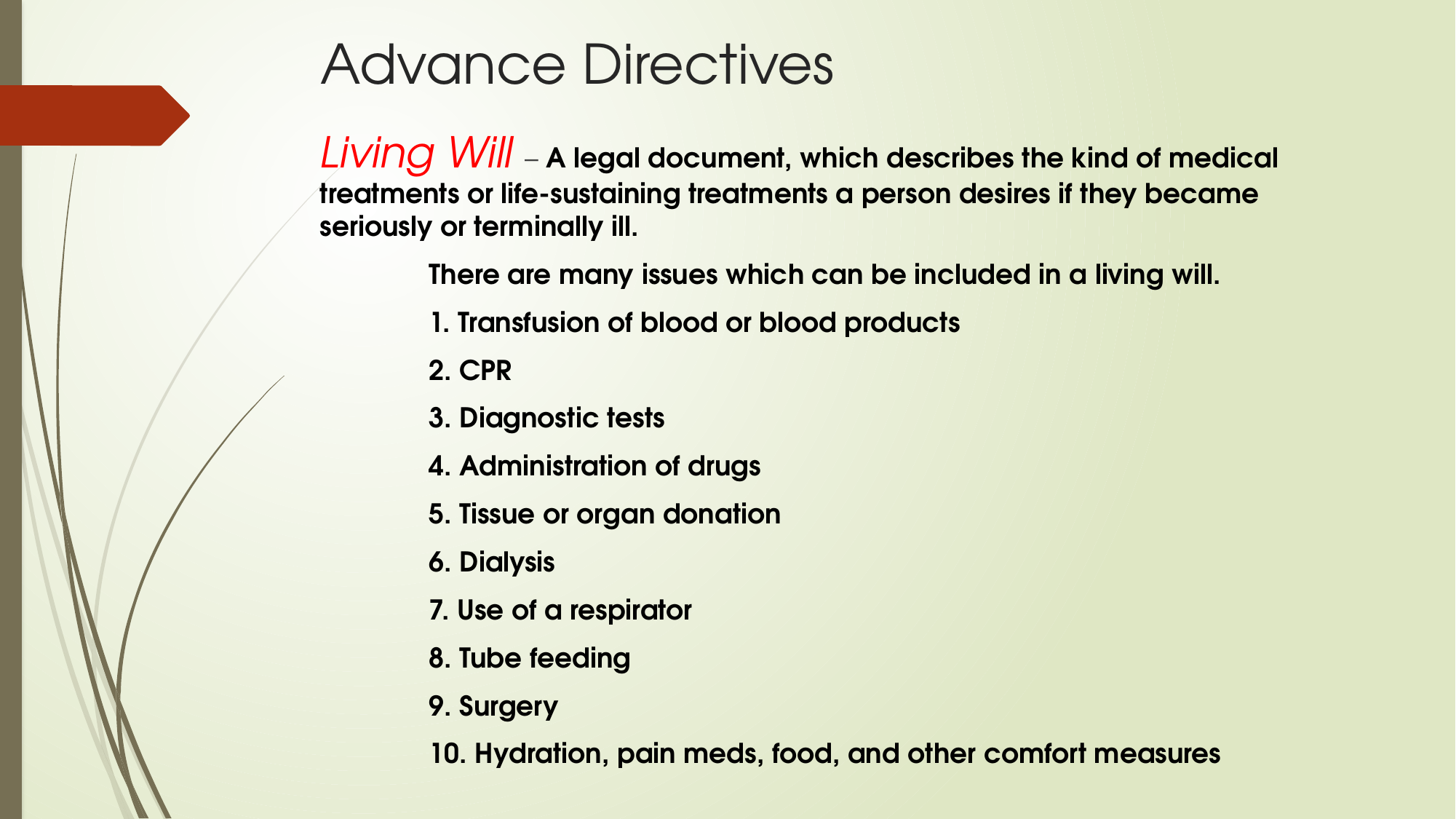

# Advance Directives
Living Will – A legal document, which describes the kind of medical treatments or life-sustaining treatments a person desires if they became seriously or terminally ill.
	There are many issues which can be included in a living will.
	1. Transfusion of blood or blood products
	2. CPR
	3. Diagnostic tests
	4. Administration of drugs
	5. Tissue or organ donation
	6. Dialysis
	7. Use of a respirator
	8. Tube feeding
	9. Surgery
	10. Hydration, pain meds, food, and other comfort measures